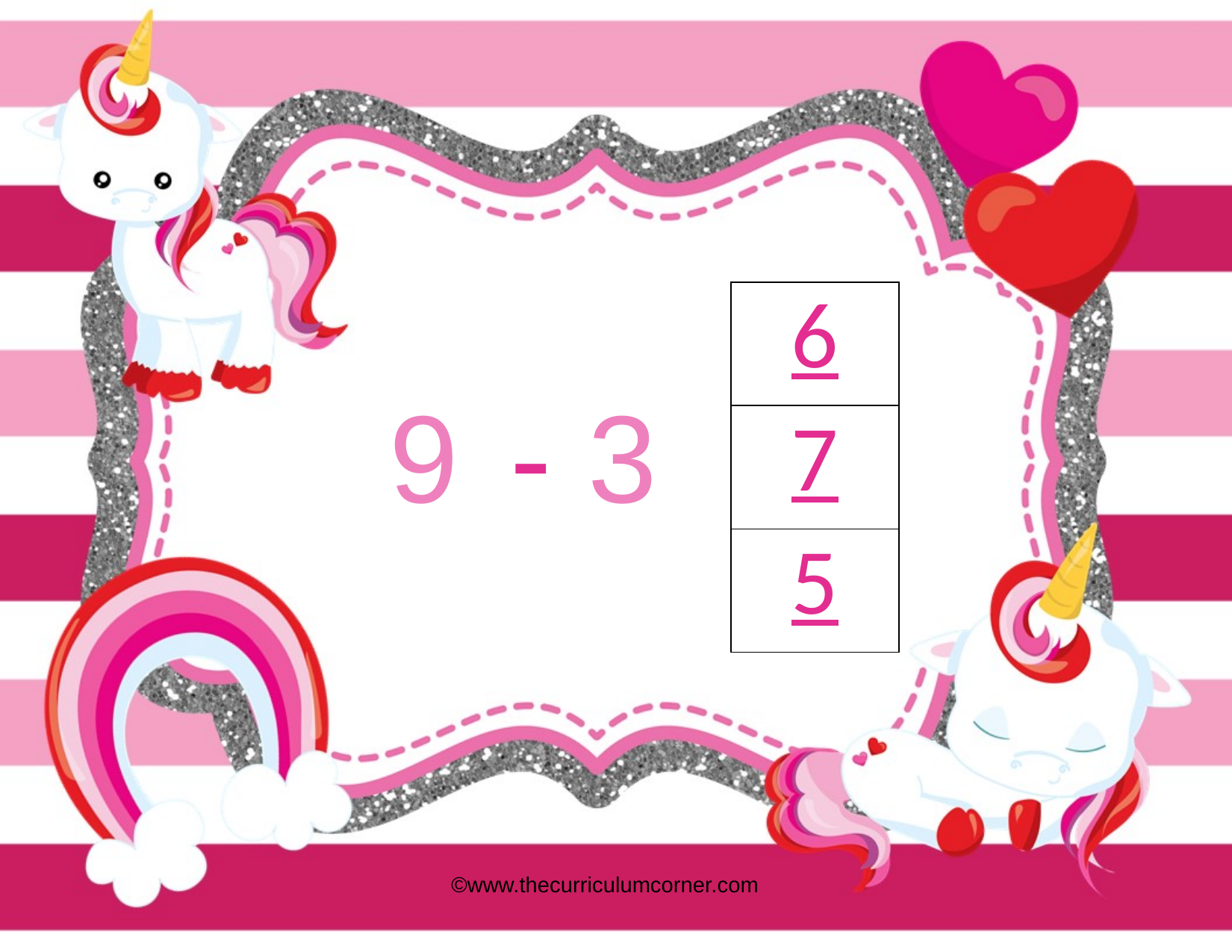

| 6 |
| --- |
| 7 |
| 5 |
9
3
-
©www.thecurriculumcorner.com